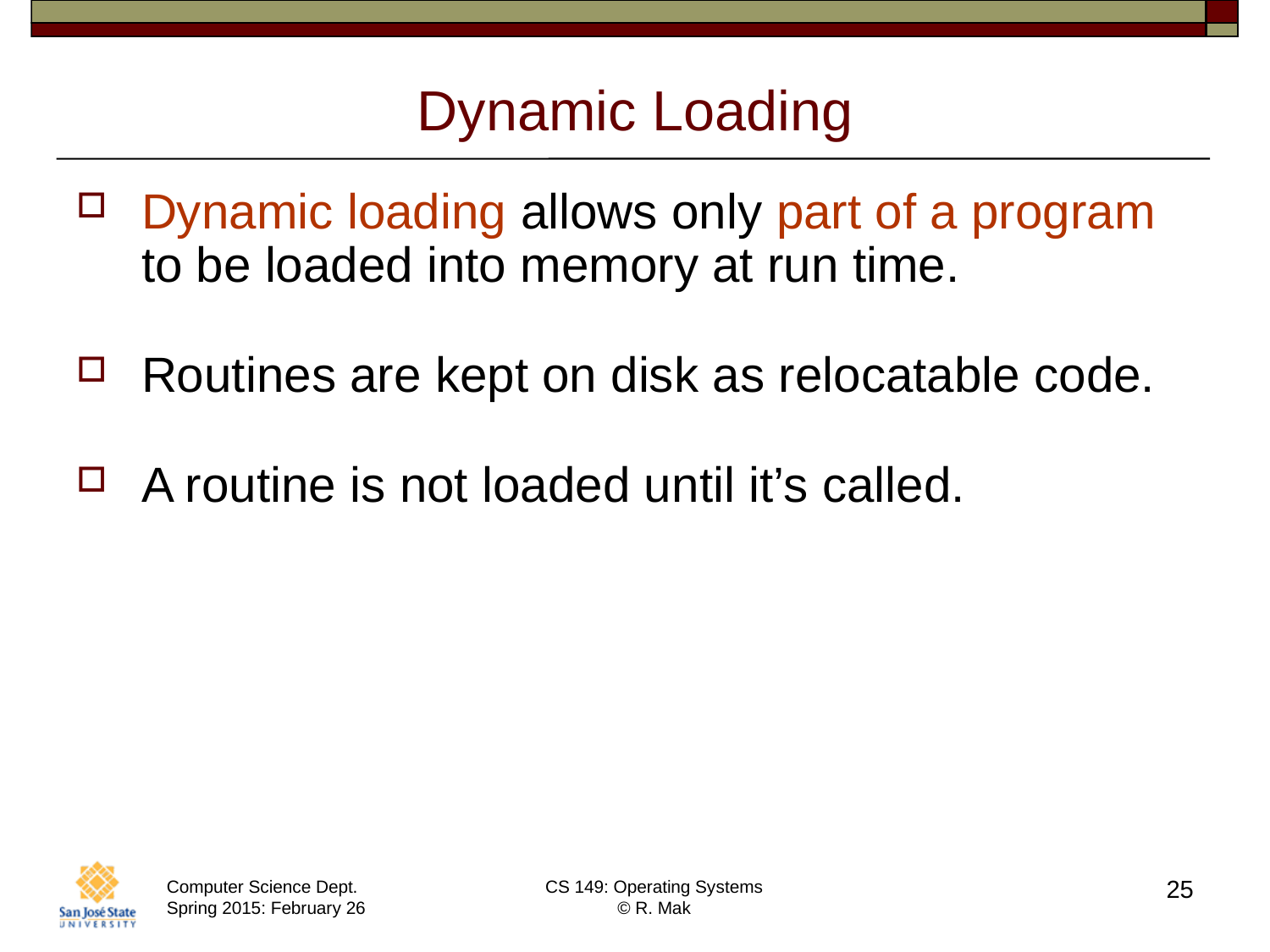

# Dynamic Loading
Dynamic loading allows only part of a program
to be loaded into memory at run time.

Routines are kept on disk as relocatable code.

A routine is not loaded until it’s called.
25